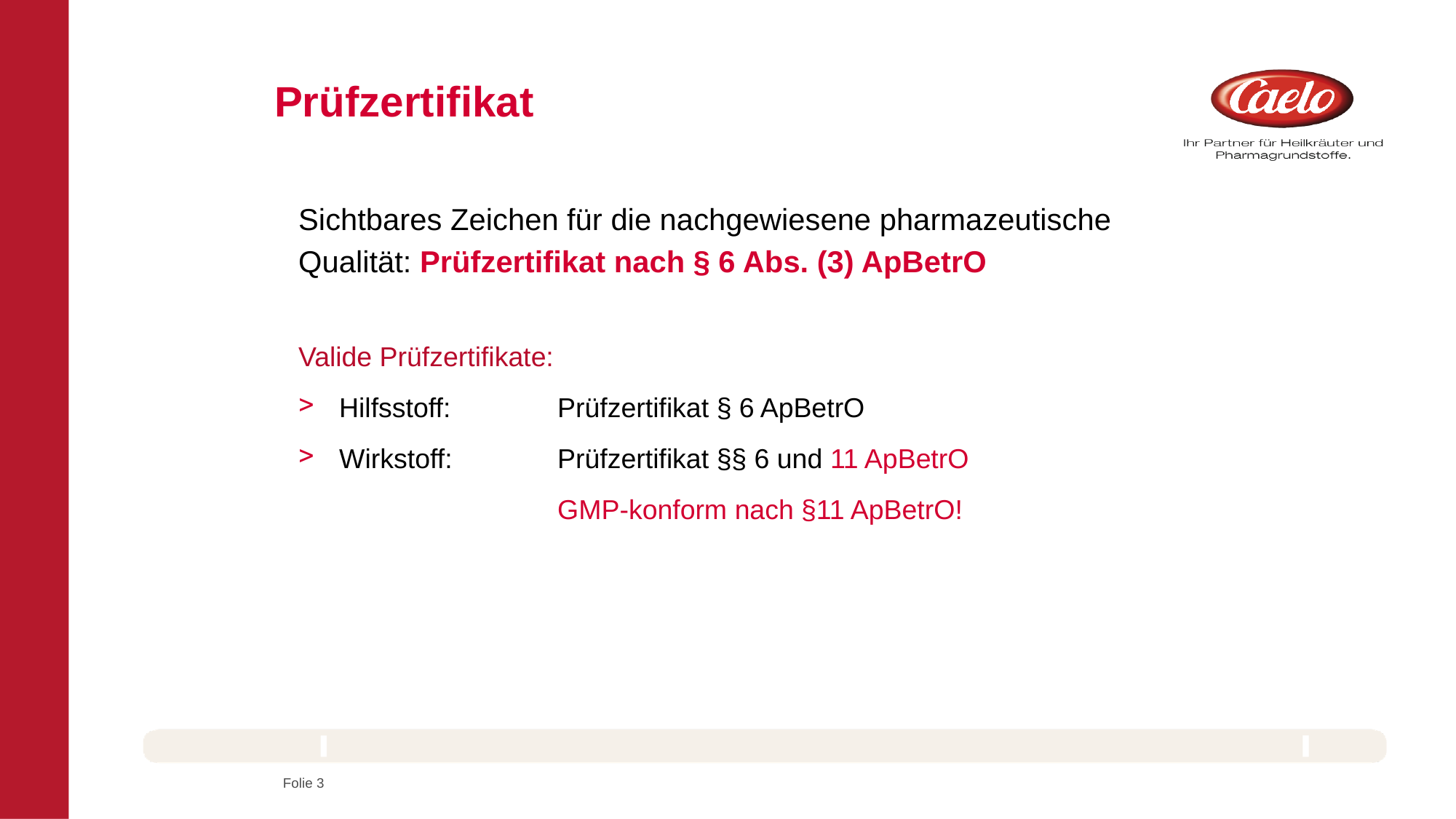

Prüfzertifikat
Sichtbares Zeichen für die nachgewiesene pharmazeutische
Qualität: Prüfzertifikat nach § 6 Abs. (3) ApBetrO

Valide Prüfzertifikate:
Hilfsstoff: 	Prüfzertifikat § 6 ApBetrO
Wirkstoff:	Prüfzertifikat §§ 6 und 11 ApBetrO
			GMP-konform nach §11 ApBetrO!

Folie 3